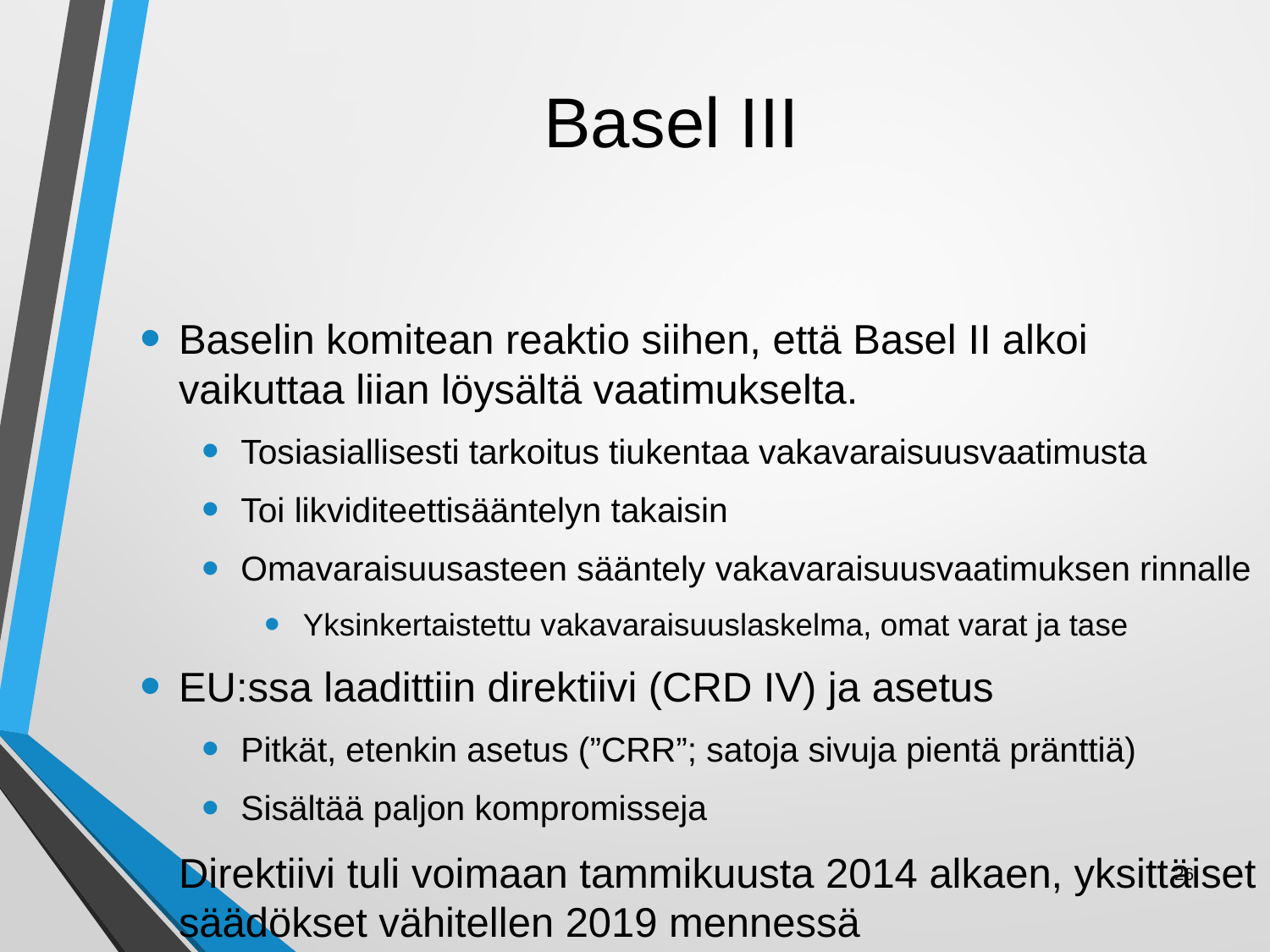

# Basel III
Baselin komitean reaktio siihen, että Basel II alkoi vaikuttaa liian löysältä vaatimukselta.
Tosiasiallisesti tarkoitus tiukentaa vakavaraisuusvaatimusta
Toi likviditeettisääntelyn takaisin
Omavaraisuusasteen sääntely vakavaraisuusvaatimuksen rinnalle
Yksinkertaistettu vakavaraisuuslaskelma, omat varat ja tase
EU:ssa laadittiin direktiivi (CRD IV) ja asetus
Pitkät, etenkin asetus (”CRR”; satoja sivuja pientä pränttiä)
Sisältää paljon kompromisseja
Direktiivi tuli voimaan tammikuusta 2014 alkaen, yksittäiset säädökset vähitellen 2019 mennessä

26